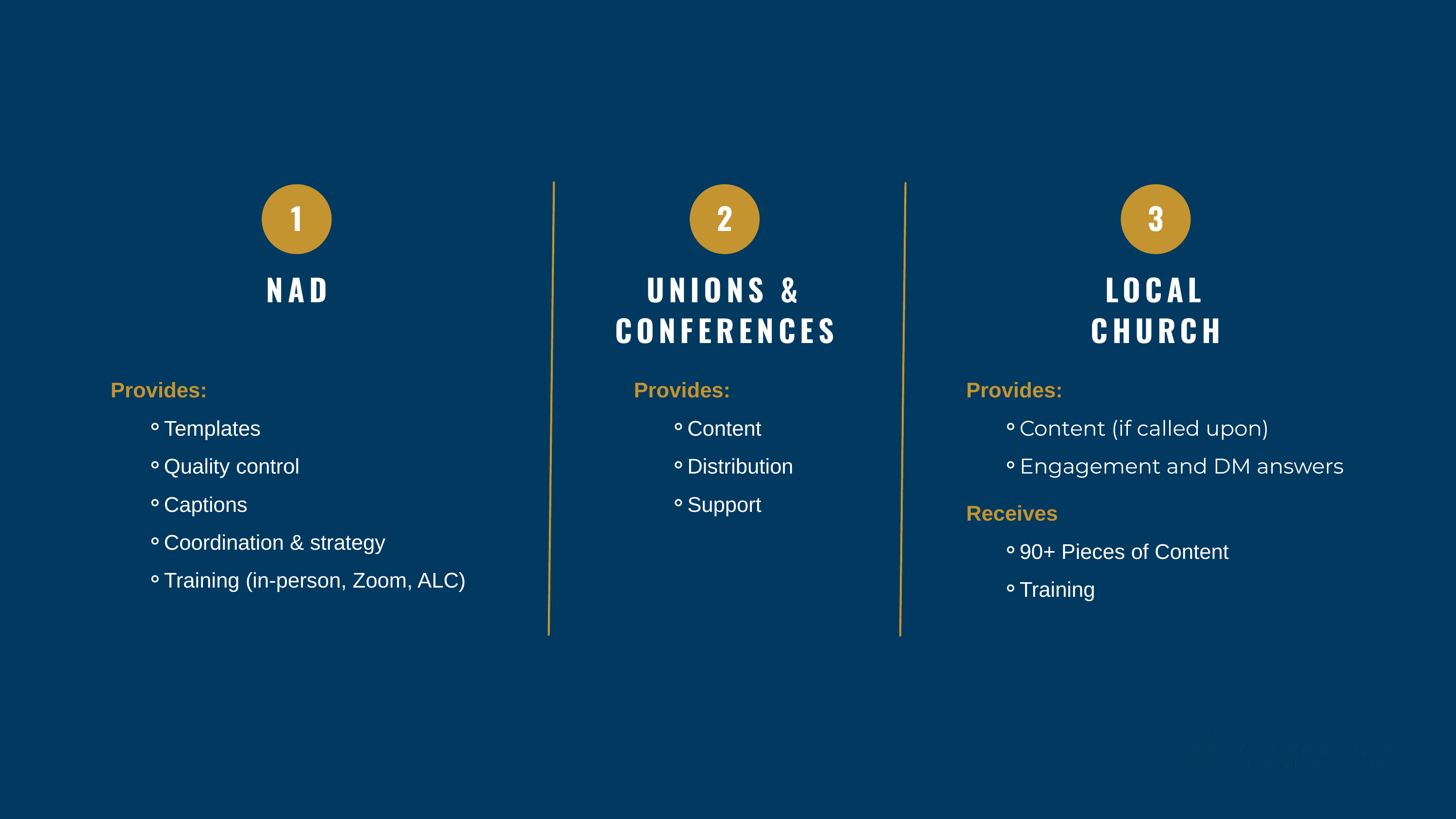

1

2

3
NAD
UNIONS & CONFERENCES
LOCAL CHURCH
Provides:
Templates
Quality control
Captions
Coordination & strategy
Training (in-person, Zoom, ALC)
Provides:
Content
Distribution
Support
Provides:
Content (if called upon)
Engagement and DM answers

Receives
90+ Pieces of Content
Training

Step 4